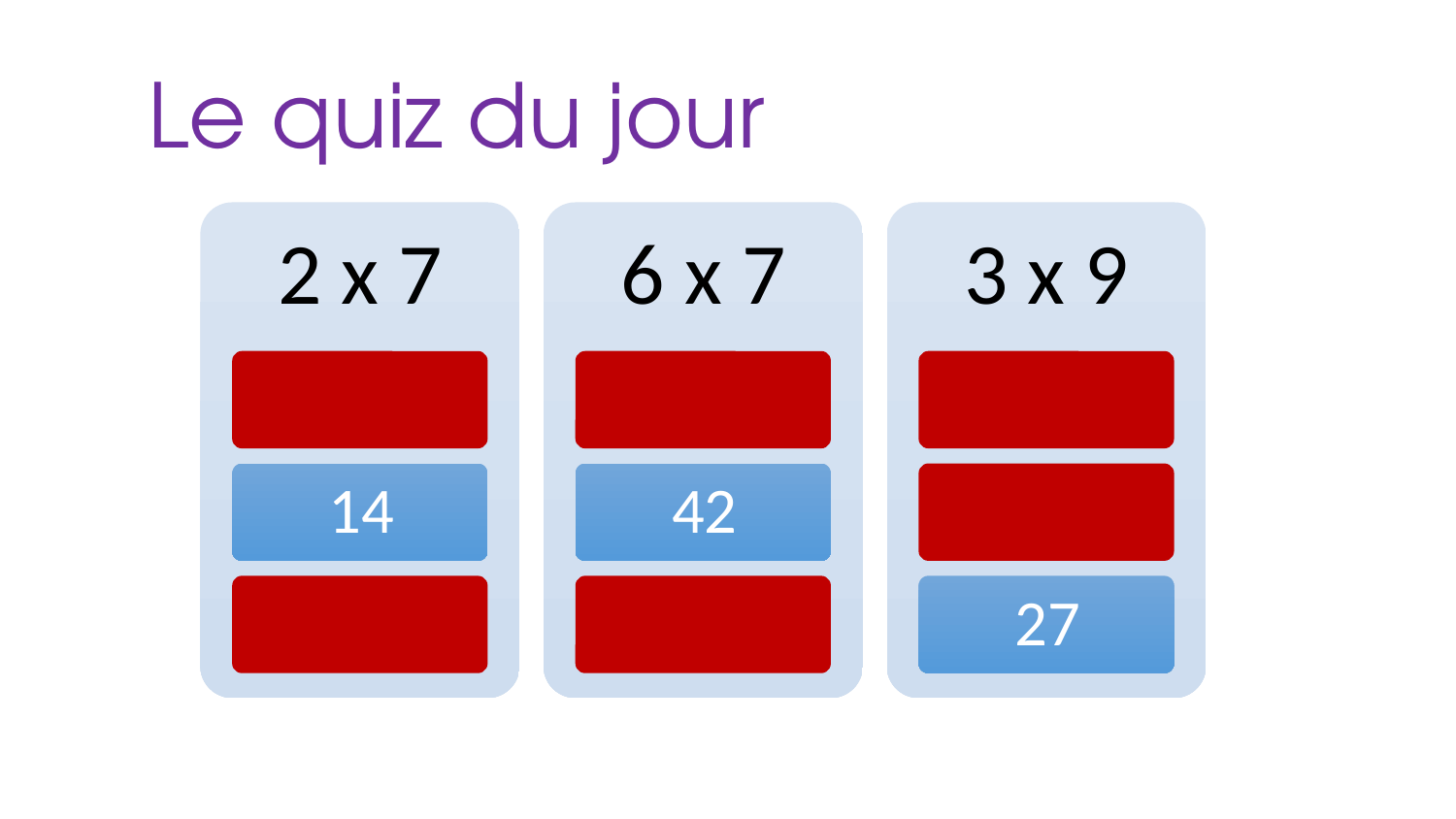

Le quiz du jour
2 x 7

14

6 x 7

42

3 x 9

27